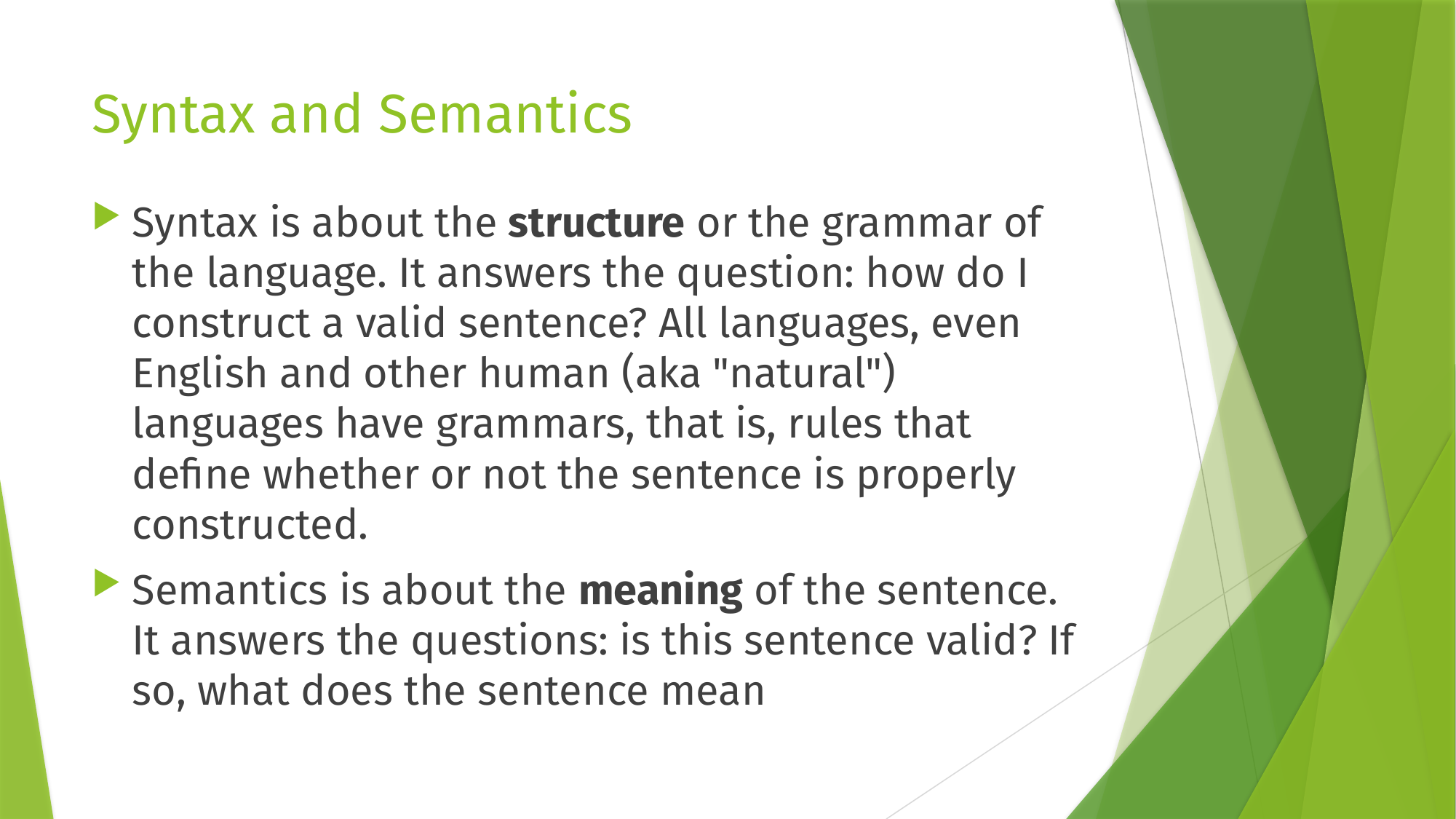

# Syntax and Semantics
Syntax is about the structure or the grammar of the language. It answers the question: how do I construct a valid sentence? All languages, even English and other human (aka "natural") languages have grammars, that is, rules that define whether or not the sentence is properly constructed.
Semantics is about the meaning of the sentence. It answers the questions: is this sentence valid? If so, what does the sentence mean